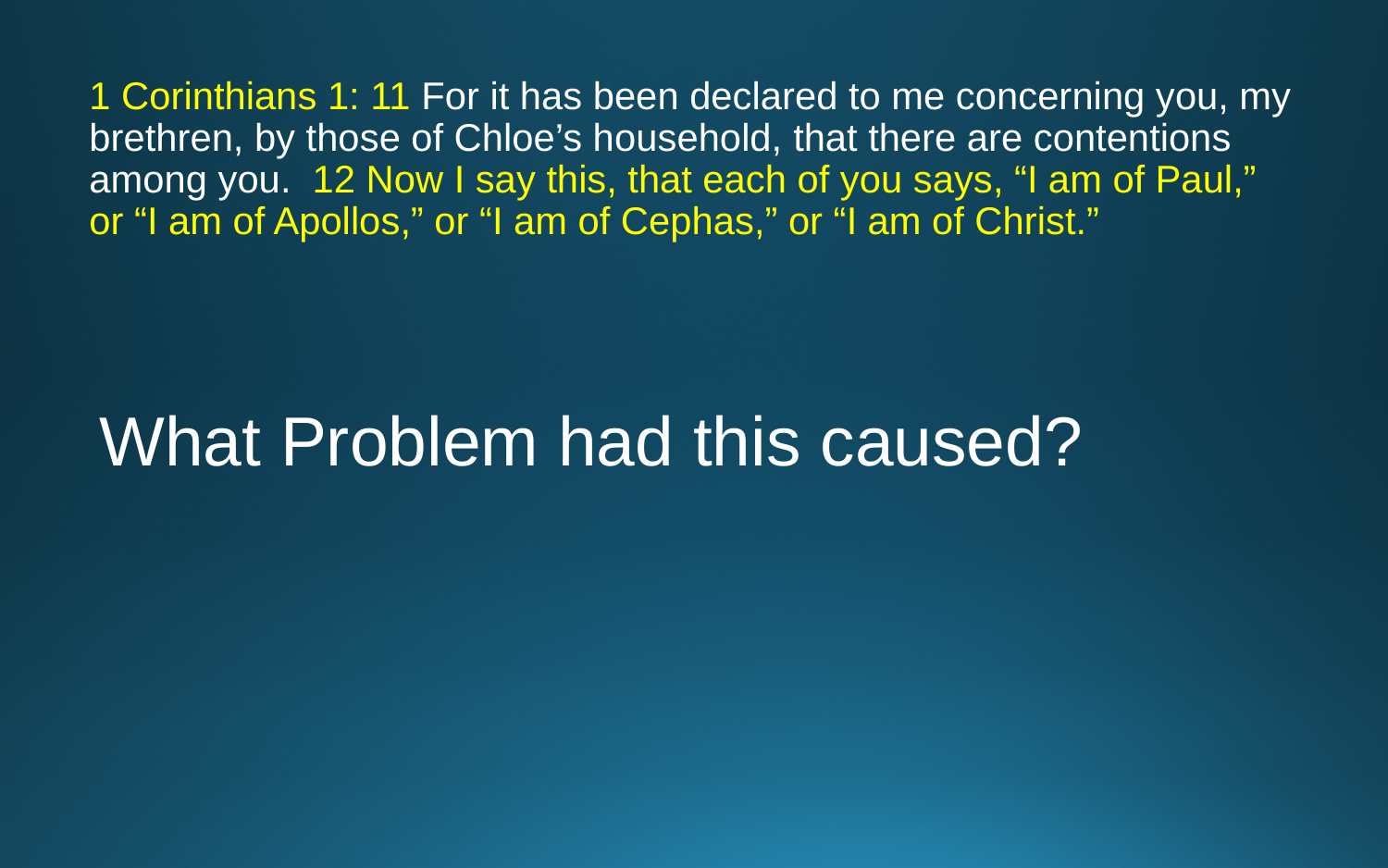

1 Corinthians 1: 11 For it has been declared to me concerning you, my brethren, by those of Chloe’s household, that there are contentions among you.  12 Now I say this, that each of you says, “I am of Paul,” or “I am of Apollos,” or “I am of Cephas,” or “I am of Christ.”

What Problem had this caused?